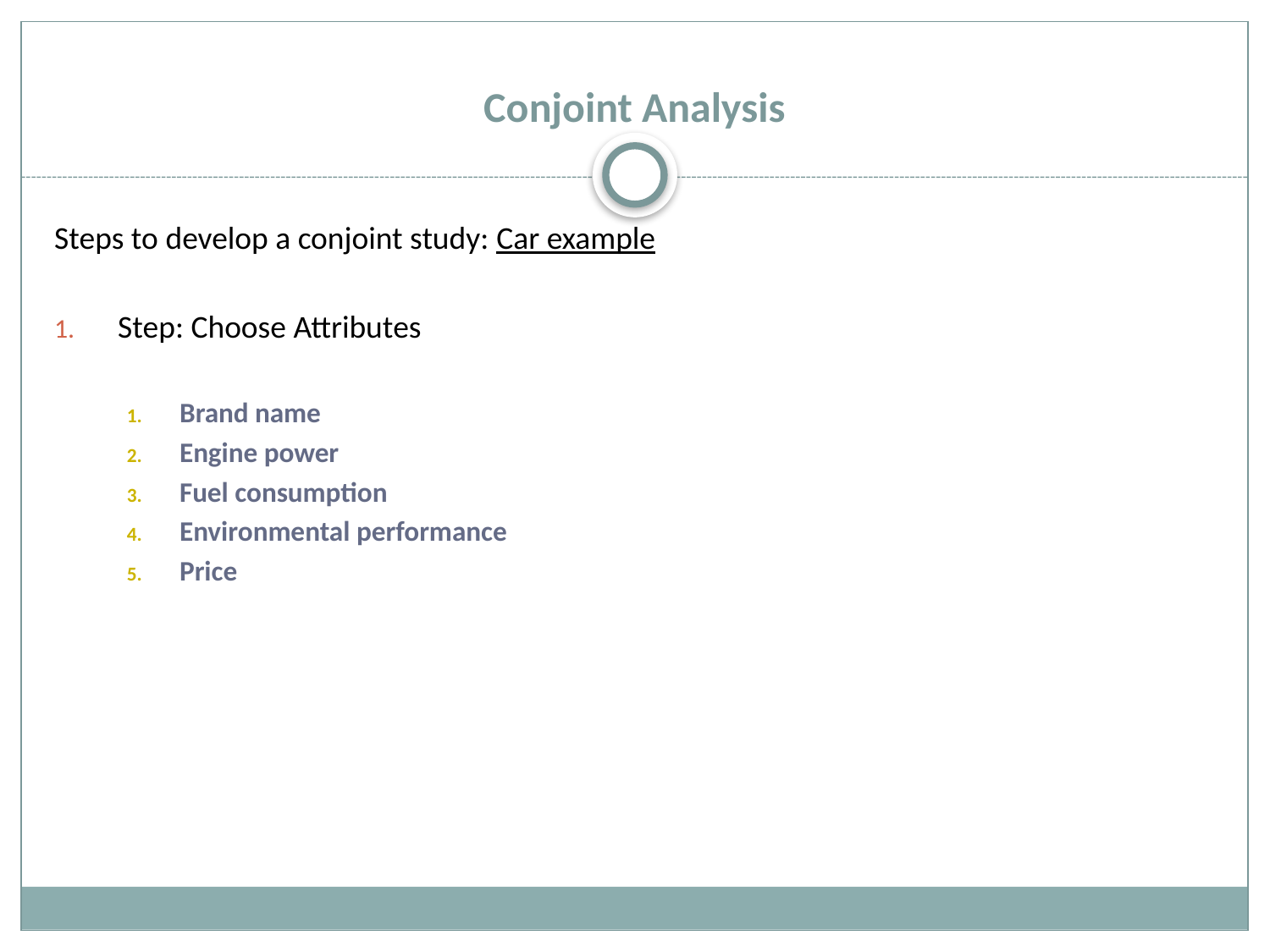

# Conjoint Analysis
Steps to develop a conjoint study: Car example

Step: Choose Attributes

Brand name
Engine power
Fuel consumption
Environmental performance
Price